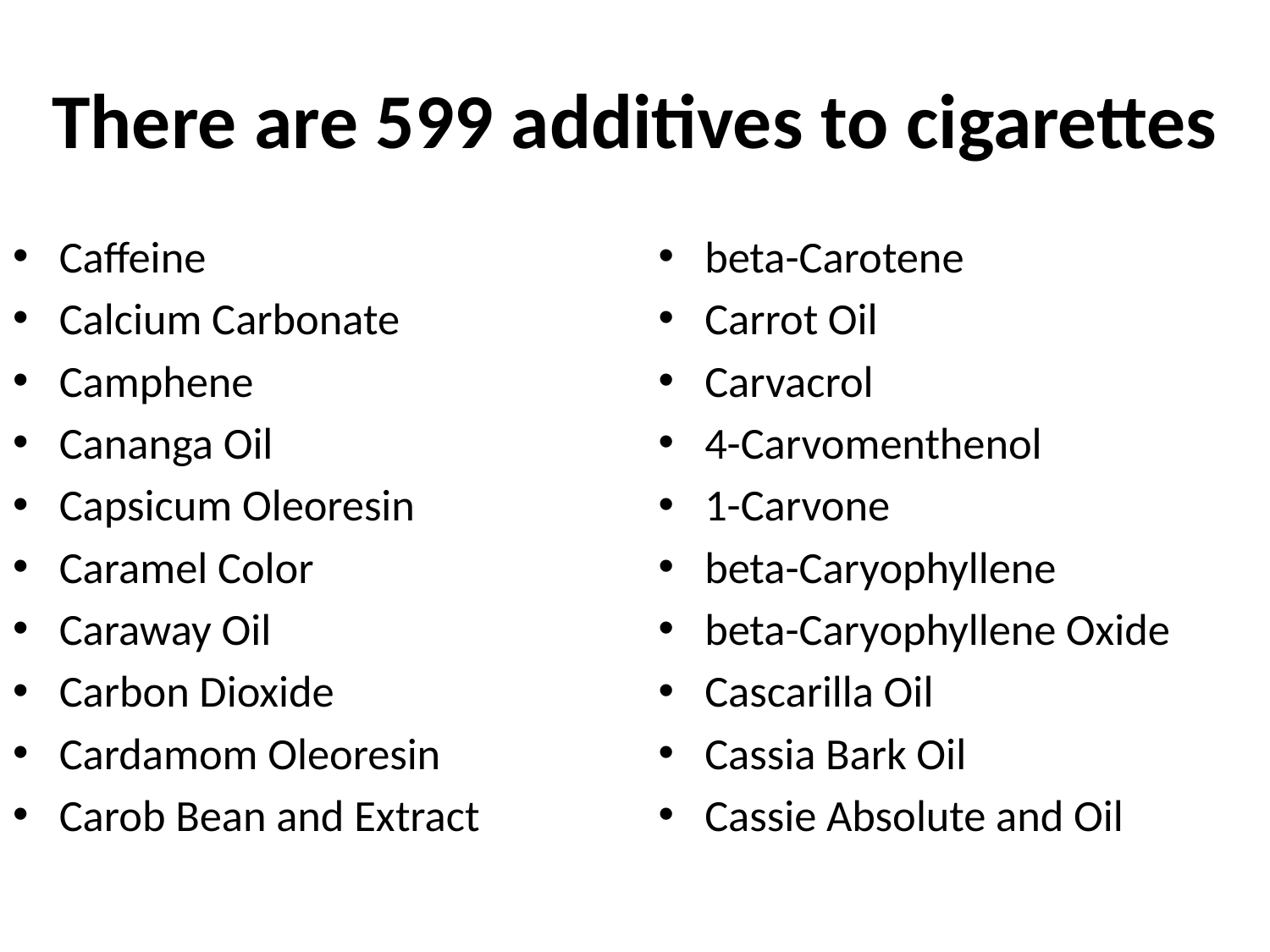

# There are 599 additives to cigarettes
Caffeine
Calcium Carbonate
Camphene
Cananga Oil
Capsicum Oleoresin
Caramel Color
Caraway Oil
Carbon Dioxide
Cardamom Oleoresin
Carob Bean and Extract
beta-Carotene
Carrot Oil
Carvacrol
4-Carvomenthenol
1-Carvone
beta-Caryophyllene
beta-Caryophyllene Oxide
Cascarilla Oil
Cassia Bark Oil
Cassie Absolute and Oil